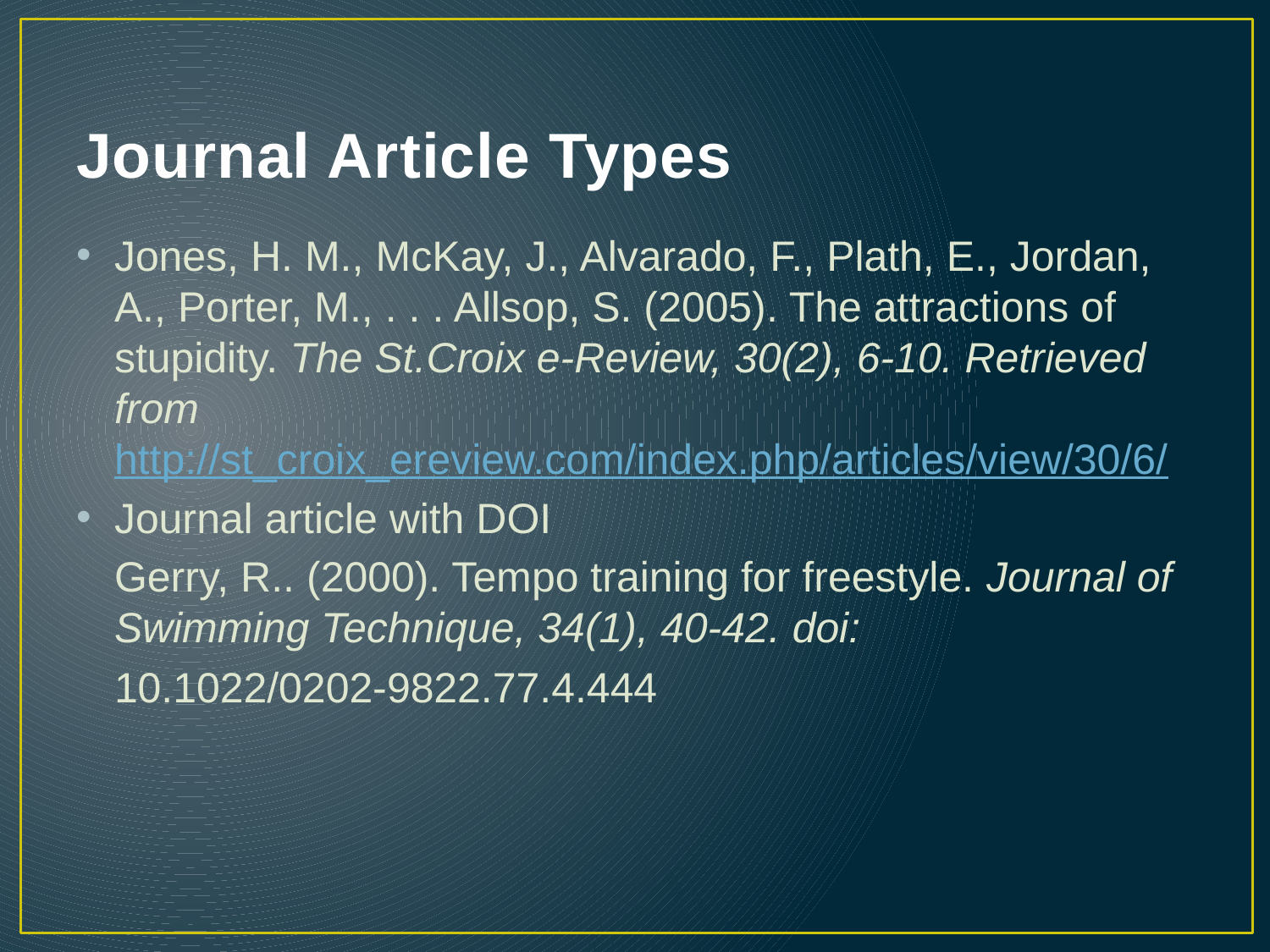

# Journal Article Types
Jones, H. M., McKay, J., Alvarado, F., Plath, E., Jordan, A., Porter, M., . . . Allsop, S. (2005). The attractions of stupidity. The St.Croix e-Review, 30(2), 6-10. Retrieved from http://st_croix_ereview.com/index.php/articles/view/30/6/
Journal article with DOI
	Gerry, R.. (2000). Tempo training for freestyle. Journal of Swimming Technique, 34(1), 40-42. doi:
	10.1022/0202-9822.77.4.444